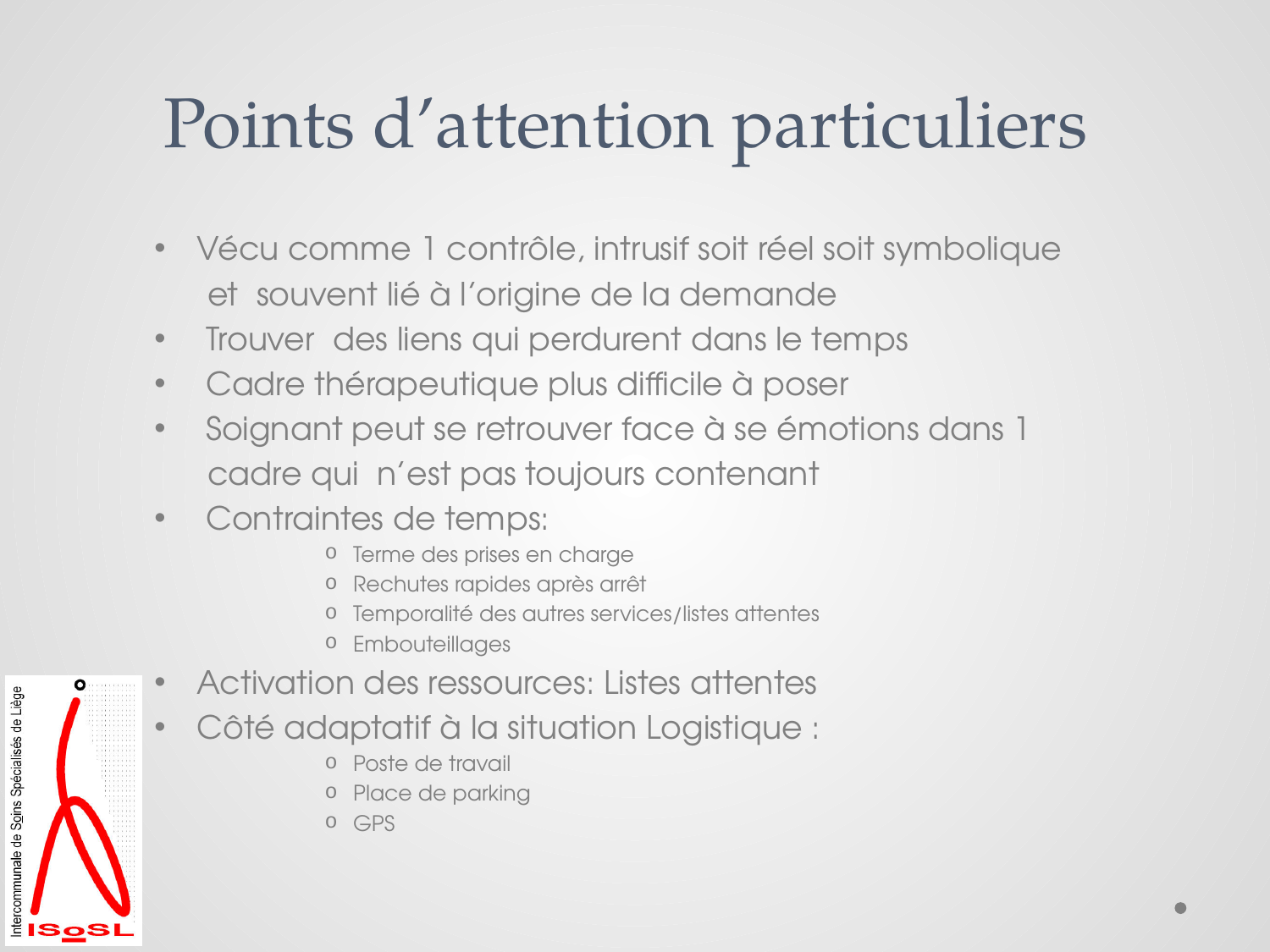

# Points d’attention particuliers
Vécu comme 1 contrôle, intrusif soit réel soit symbolique
      et  souvent lié à l’origine de la demande
 Trouver  des liens qui perdurent dans le temps
 Cadre thérapeutique plus difficile à poser
 Soignant peut se retrouver face à se émotions dans 1
      cadre qui  n’est pas toujours contenant
 Contraintes de temps:
Terme des prises en charge
Rechutes rapides après arrêt
Temporalité des autres services/listes attentes
Embouteillages
Activation des ressources: Listes attentes
Côté adaptatif à la situation Logistique :
Poste de travail
Place de parking
GPS